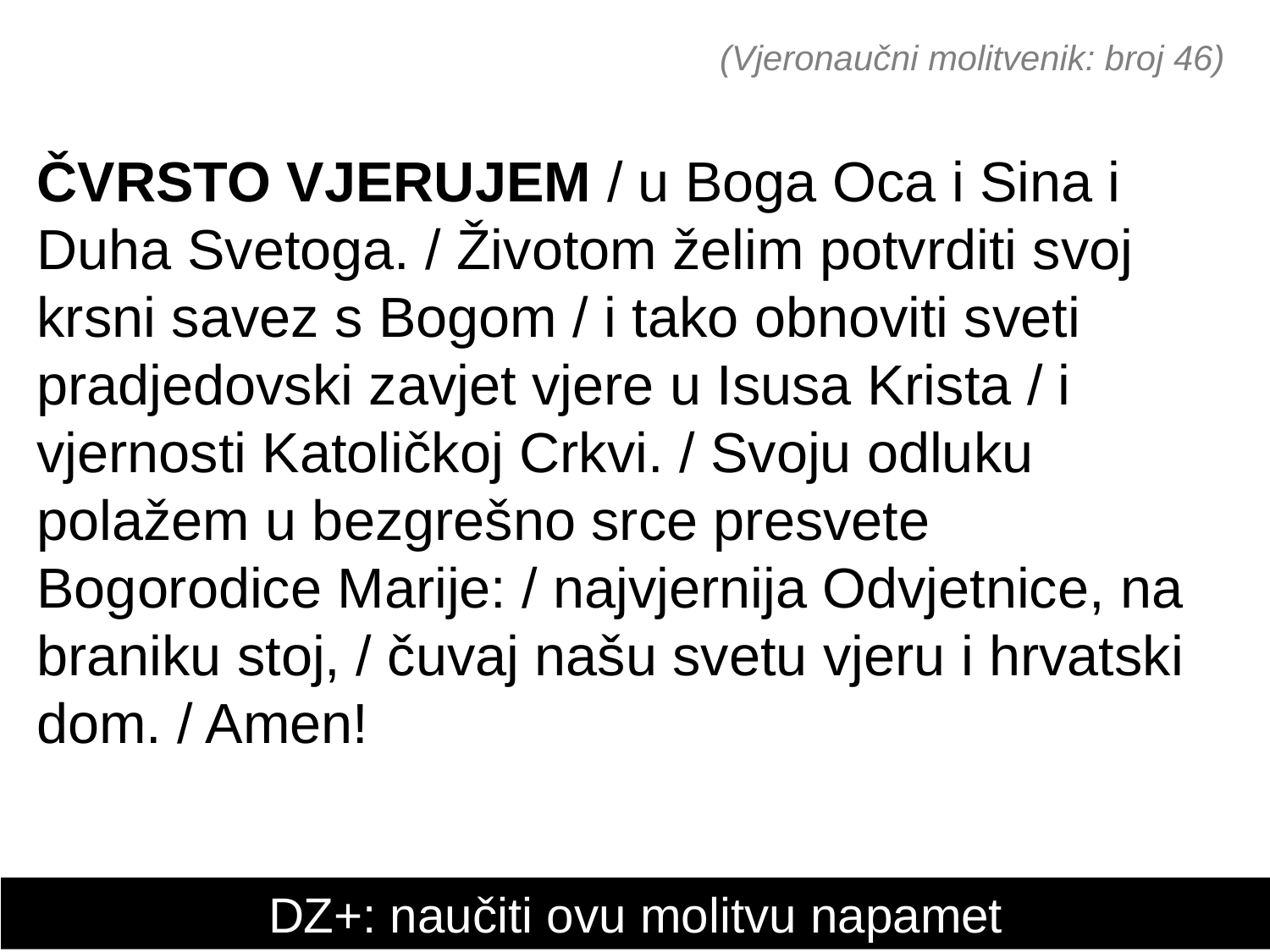

(Vjeronaučni molitvenik: broj 46)
ČVRSTO VJERUJEM / u Boga Oca i Sina i Duha Svetoga. / Životom želim potvrditi svoj krsni savez s Bogom / i tako obnoviti sveti pradjedovski zavjet vjere u Isusa Krista / i vjernosti Katoličkoj Crkvi. / Svoju odluku polažem u bezgrešno srce presvete Bogorodice Marije: / najvjernija Odvjetnice, na braniku stoj, / čuvaj našu svetu vjeru i hrvatski dom. / Amen!
DZ+: naučiti ovu molitvu napamet